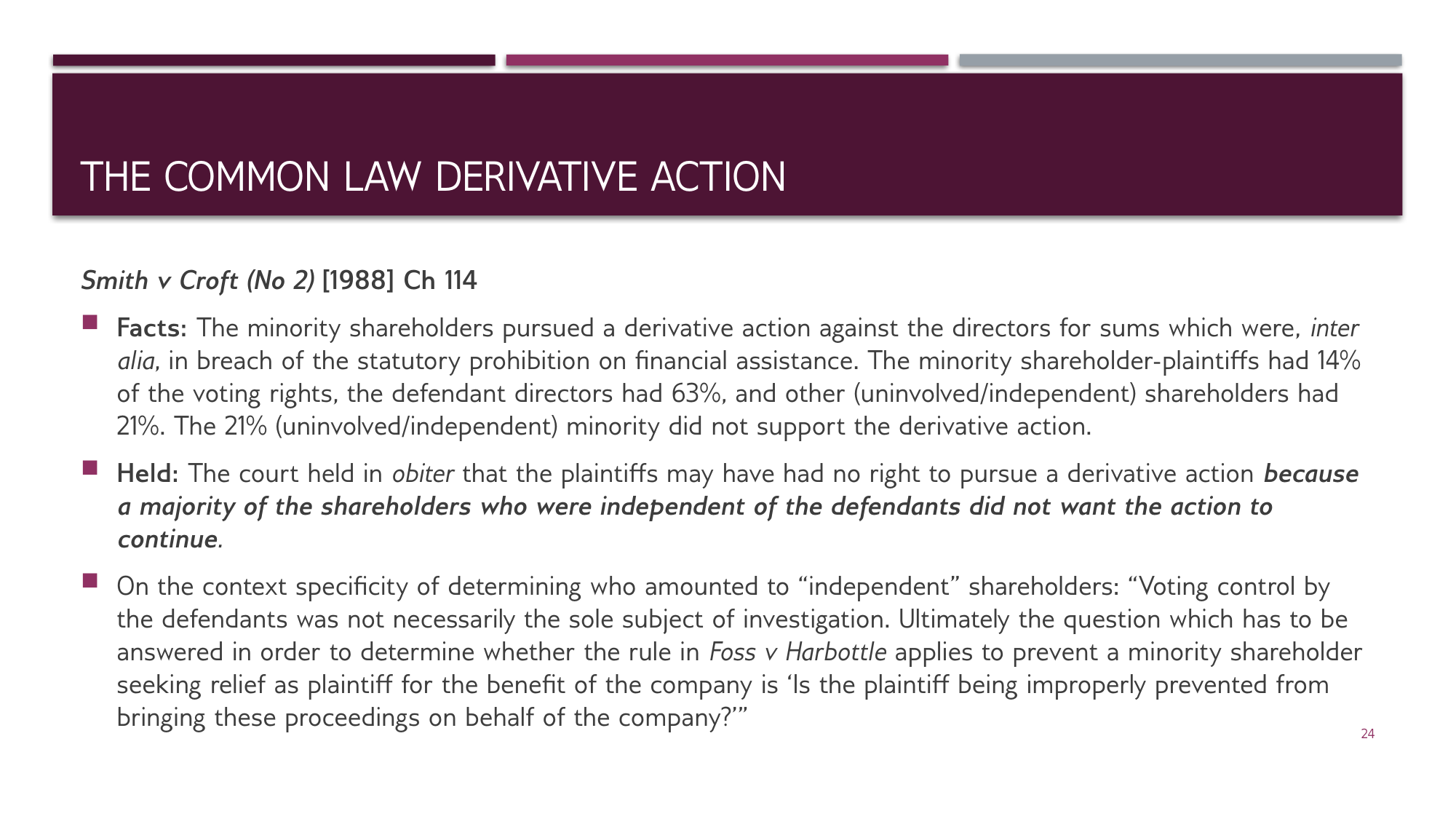

# The common law derivative action
Smith v Croft (No 2) [1988] Ch 114
Facts: The minority shareholders pursued a derivative action against the directors for sums which were, inter alia, in breach of the statutory prohibition on financial assistance. The minority shareholder-plaintiffs had 14% of the voting rights, the defendant directors had 63%, and other (uninvolved/independent) shareholders had 21%. The 21% (uninvolved/independent) minority did not support the derivative action.
Held: The court held in obiter that the plaintiffs may have had no right to pursue a derivative action because a majority of the shareholders who were independent of the defendants did not want the action to continue.
On the context specificity of determining who amounted to “independent” shareholders: “Voting control by the defendants was not necessarily the sole subject of investigation. Ultimately the question which has to be answered in order to determine whether the rule in Foss v Harbottle applies to prevent a minority shareholder seeking relief as plaintiff for the benefit of the company is ‘Is the plaintiff being improperly prevented from bringing these proceedings on behalf of the company?’”

24